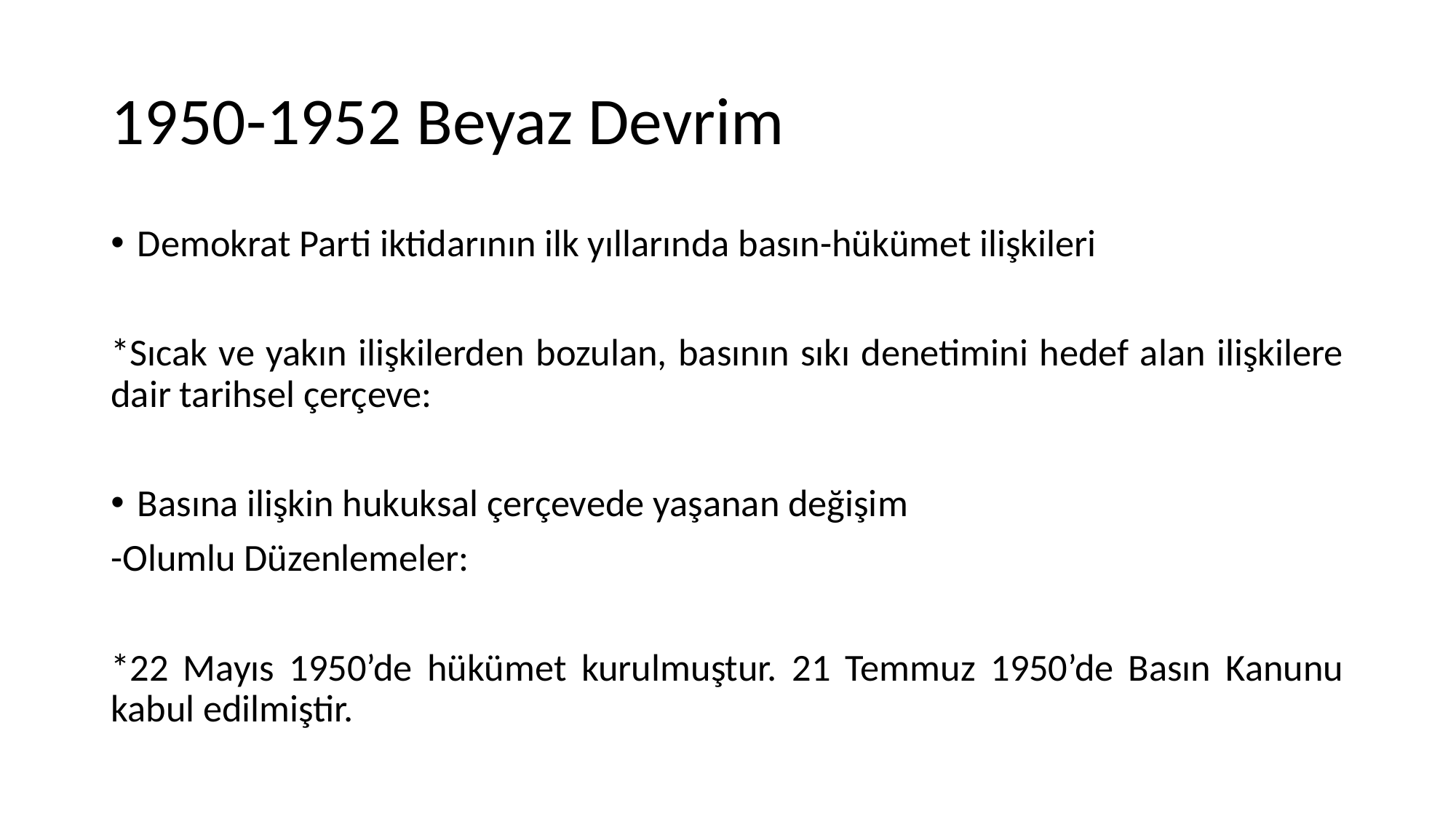

# 1950-1952 Beyaz Devrim
Demokrat Parti iktidarının ilk yıllarında basın-hükümet ilişkileri

*Sıcak ve yakın ilişkilerden bozulan, basının sıkı denetimini hedef alan ilişkilere dair tarihsel çerçeve:

Basına ilişkin hukuksal çerçevede yaşanan değişim
-Olumlu Düzenlemeler:

*22 Mayıs 1950’de hükümet kurulmuştur. 21 Temmuz 1950’de Basın Kanunu kabul edilmiştir.